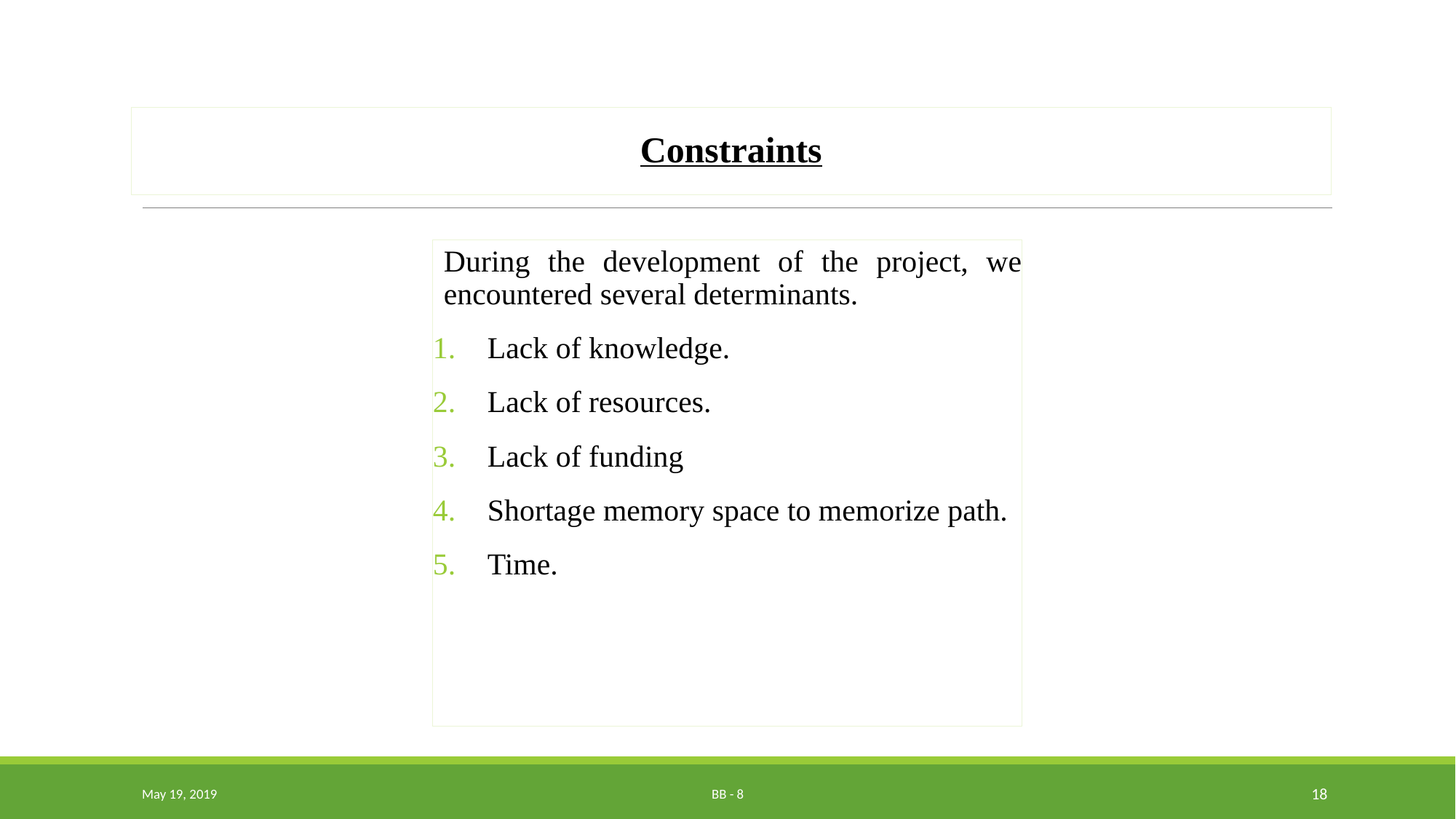

Constraints
During the development of the project, we encountered several determinants.
Lack of knowledge.
Lack of resources.
Lack of funding
Shortage memory space to memorize path.
Time.

May 19, 2019
BB - 8
18